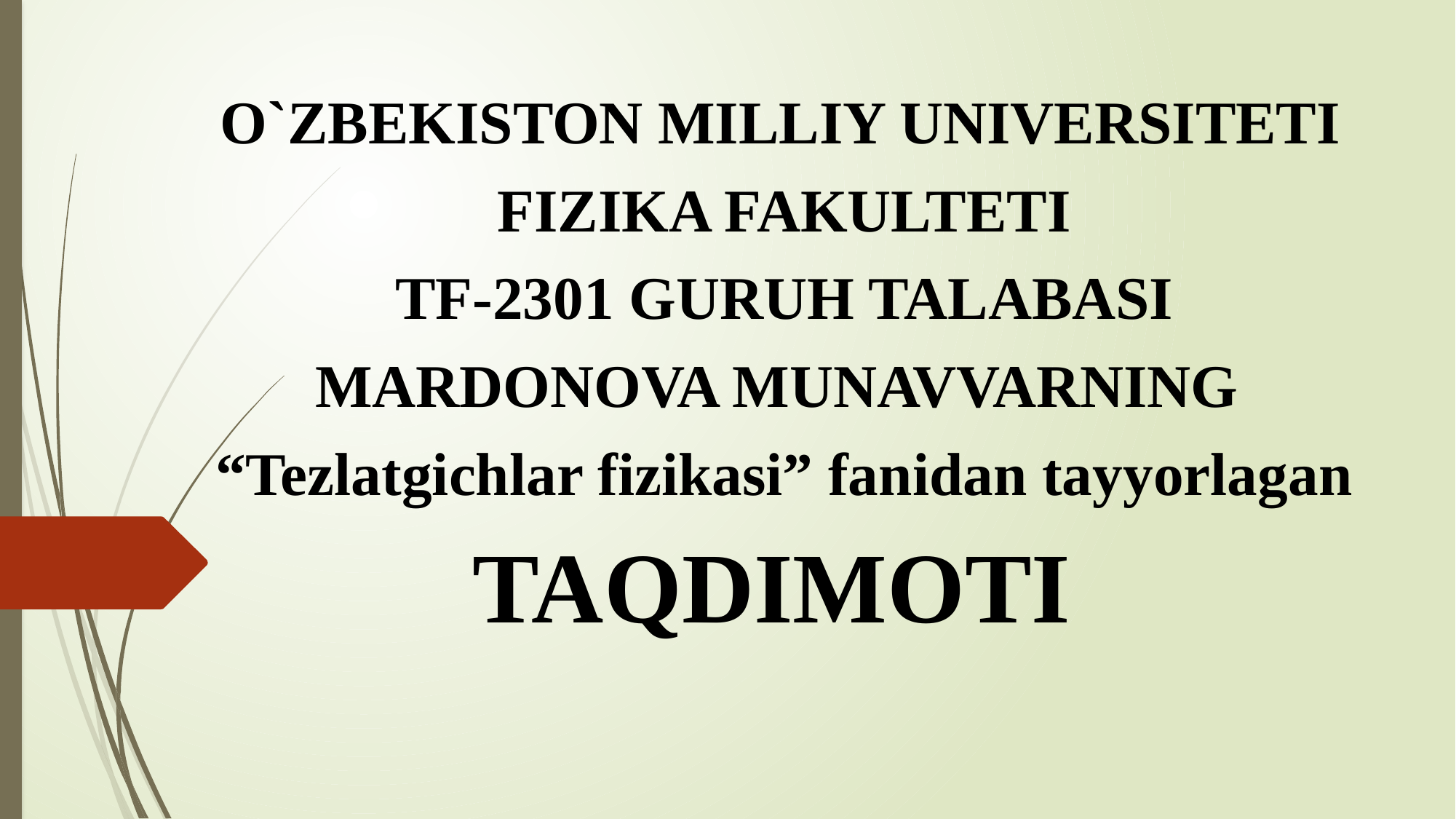

O`ZBEKISTON MILLIY UNIVERSITETI
FIZIKA FAKULTETI
 TF-2301 GURUH TALABASI
MARDONOVA MUNAVVARNING
“Tezlatgichlar fizikasi” fanidan tayyorlagan
TAQDIMOTI